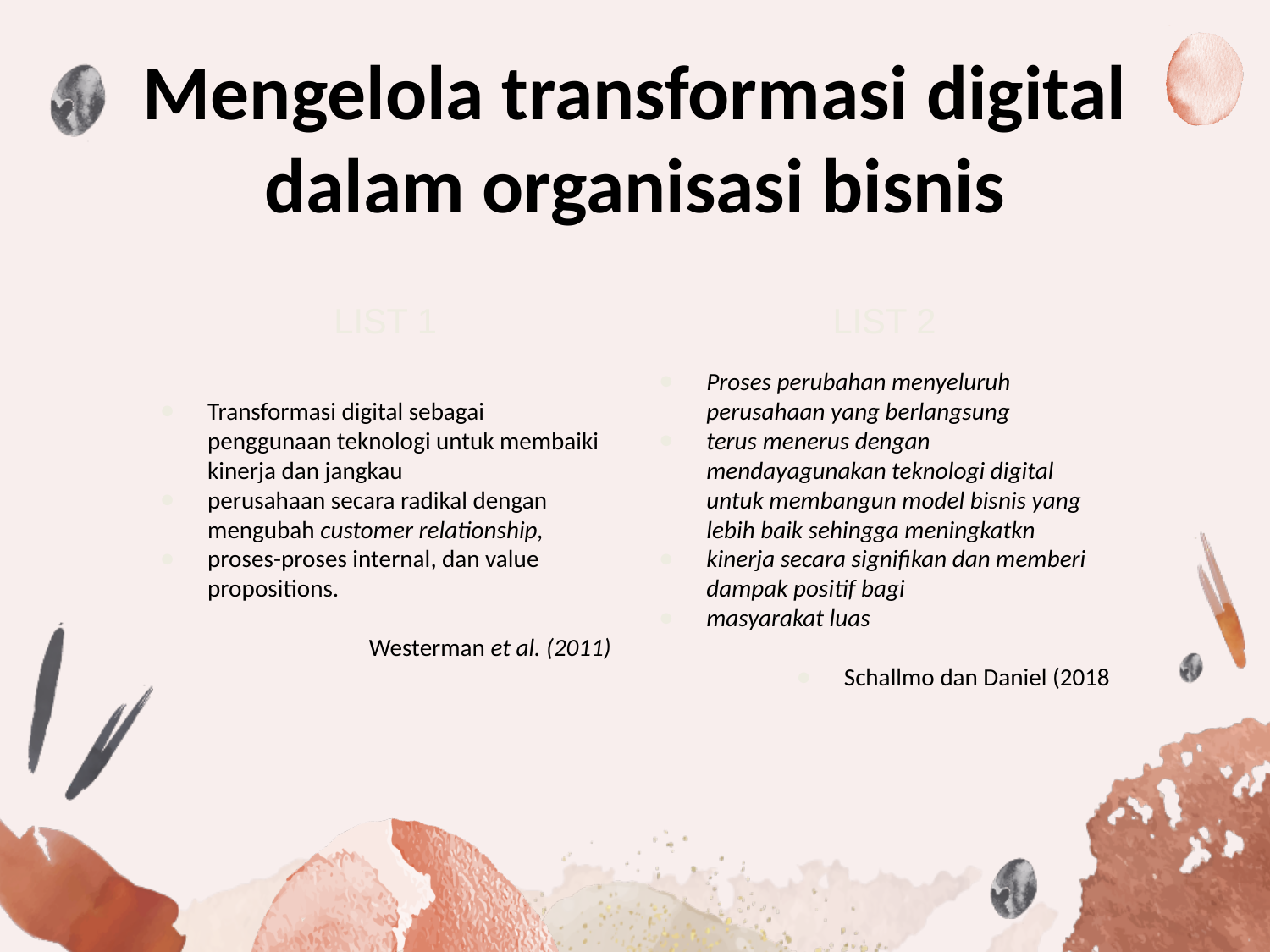

# Mengelola transformasi digital dalam organisasi bisnis
LIST 1
LIST 2
Transformasi digital sebagai penggunaan teknologi untuk membaiki kinerja dan jangkau
perusahaan secara radikal dengan mengubah customer relationship,
proses-proses internal, dan value propositions.

Westerman et al. (2011)
Proses perubahan menyeluruh perusahaan yang berlangsung
terus menerus dengan mendayagunakan teknologi digital untuk membangun model bisnis yang lebih baik sehingga meningkatkn
kinerja secara signifikan dan memberi dampak positif bagi
masyarakat luas

Schallmo dan Daniel (2018